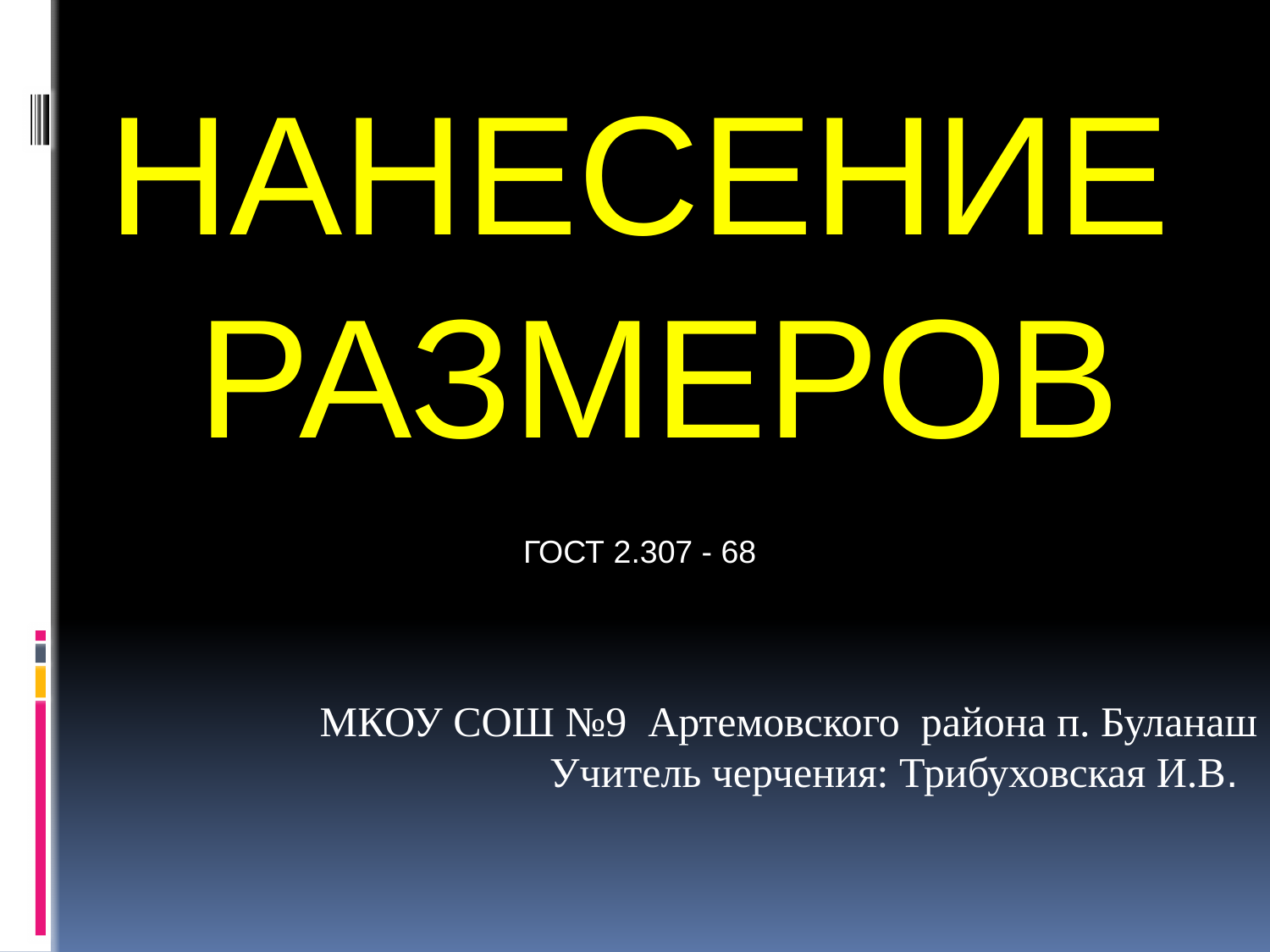

# Нанесение размеров
ГОСТ 2.307 - 68
МКОУ СОШ №9  Артемовского  района п. Буланаш
Учитель черчения: Трибуховская И.В.